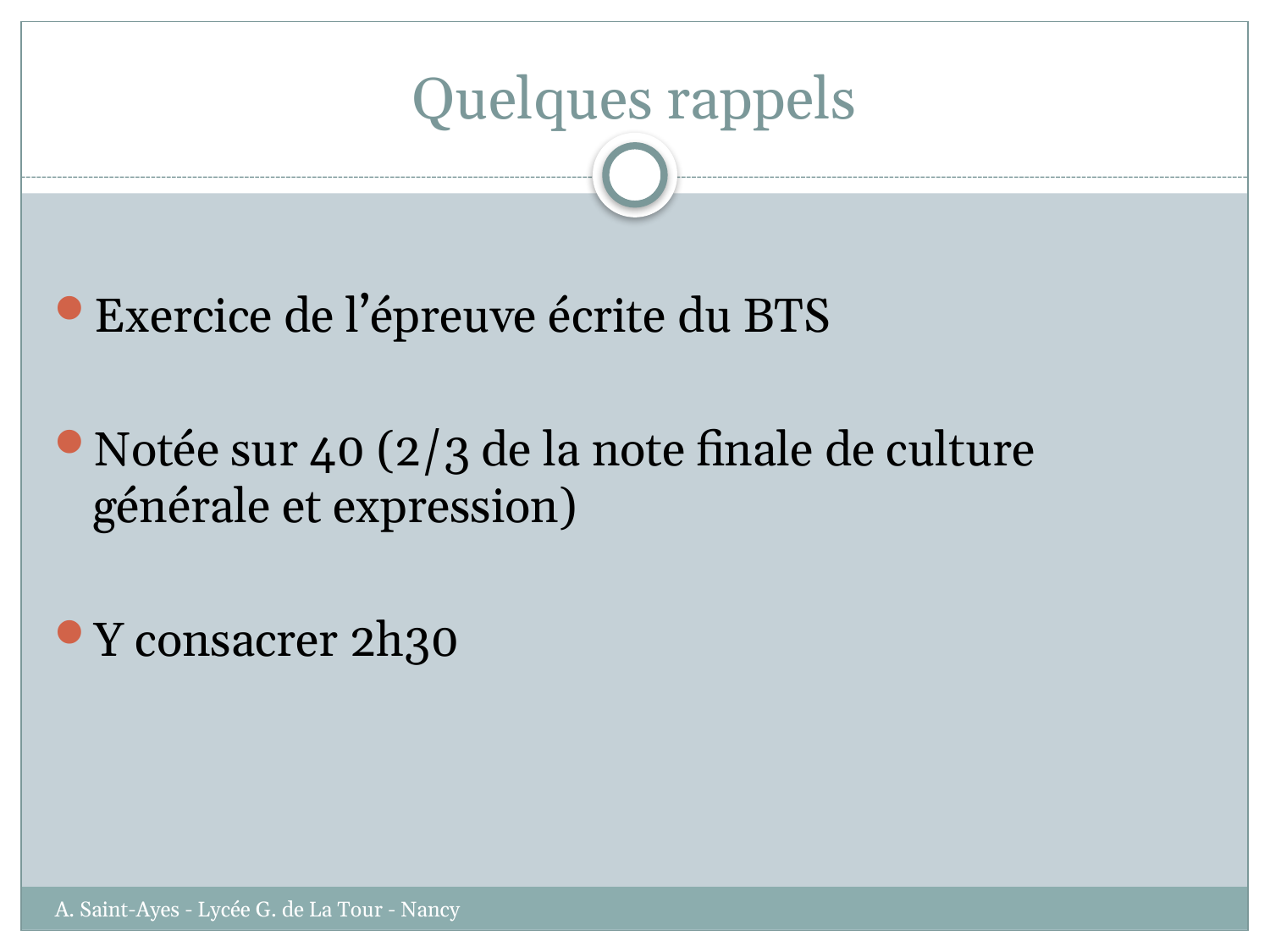

# Quelques rappels

Exercice de l’épreuve écrite du BTS

Notée sur 40 (2/3 de la note finale de culture générale et expression)

Y consacrer 2h30
A. Saint-Ayes - Lycée G. de La Tour - Nancy